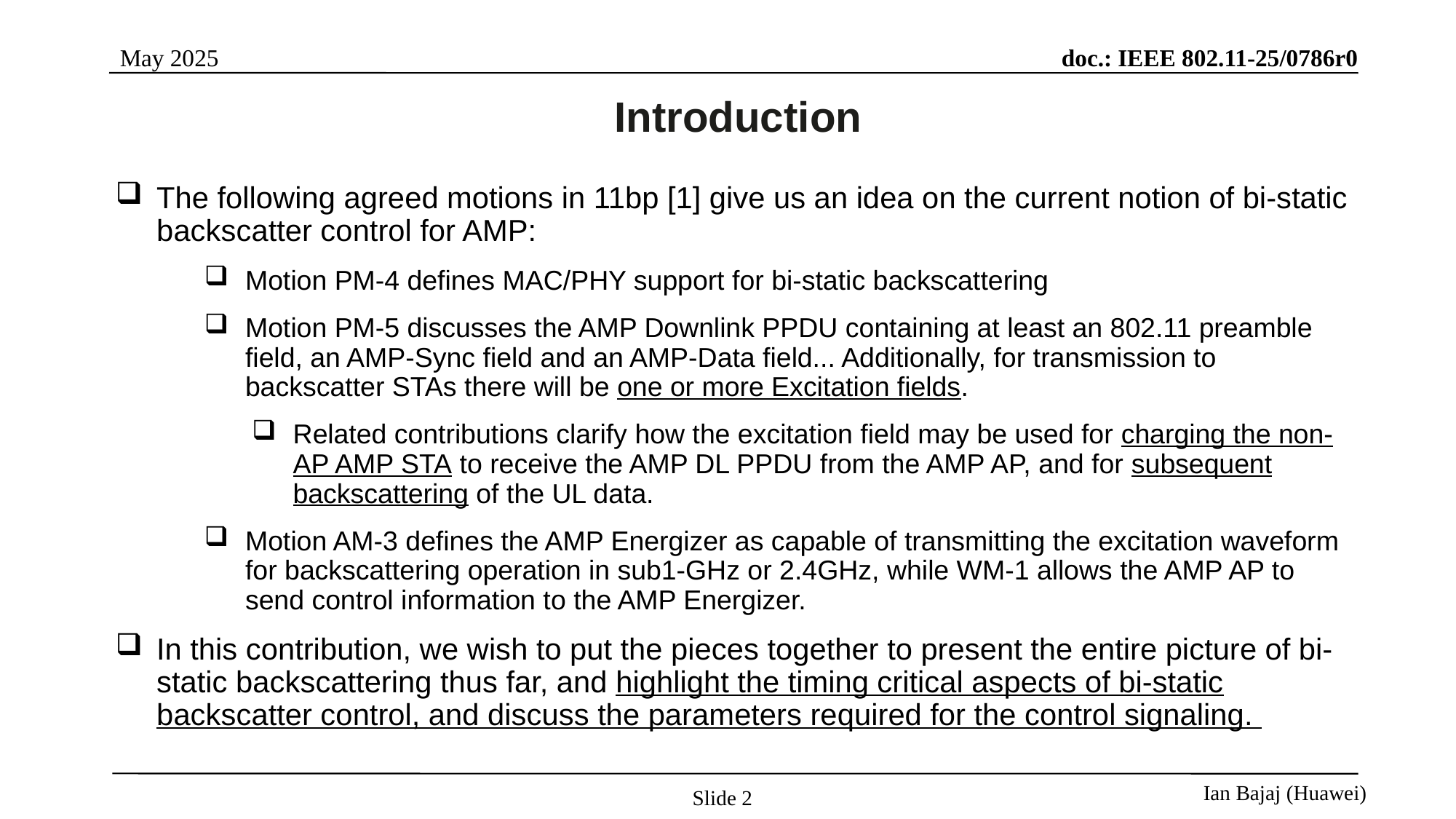

Introduction
The following agreed motions in 11bp [1] give us an idea on the current notion of bi-static backscatter control for AMP:
Motion PM-4 defines MAC/PHY support for bi-static backscattering
Motion PM-5 discusses the AMP Downlink PPDU containing at least an 802.11 preamble field, an AMP-Sync field and an AMP-Data field... Additionally, for transmission to backscatter STAs there will be one or more Excitation fields.
Related contributions clarify how the excitation field may be used for charging the non-AP AMP STA to receive the AMP DL PPDU from the AMP AP, and for subsequent backscattering of the UL data.
Motion AM-3 defines the AMP Energizer as capable of transmitting the excitation waveform for backscattering operation in sub1-GHz or 2.4GHz, while WM-1 allows the AMP AP to send control information to the AMP Energizer.
In this contribution, we wish to put the pieces together to present the entire picture of bi-static backscattering thus far, and highlight the timing critical aspects of bi-static backscatter control, and discuss the parameters required for the control signaling.
Slide 2